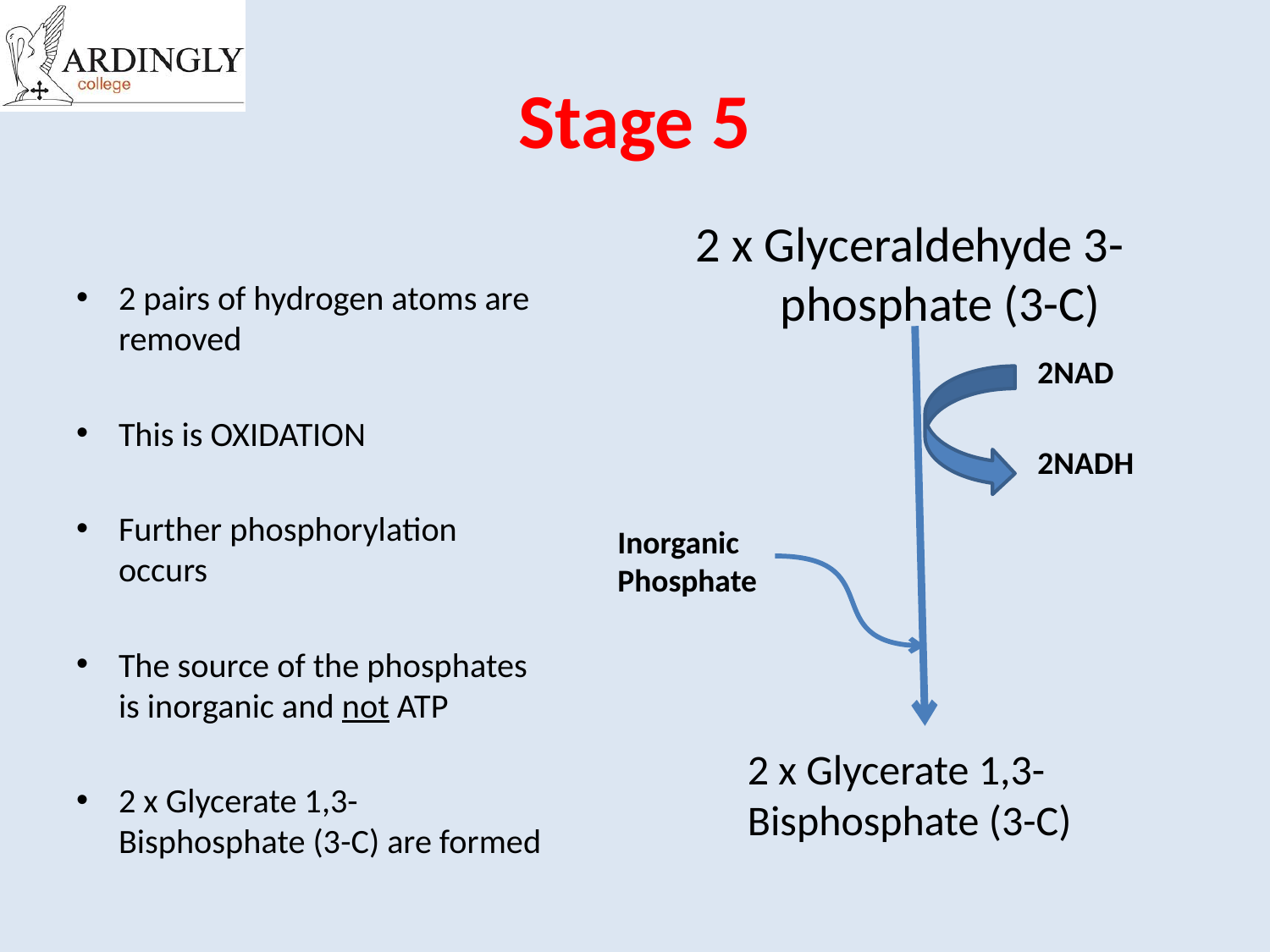

# Stage 5
2 x Glyceraldehyde 3-phosphate (3-C)

2 pairs of hydrogen atoms are removed

This is OXIDATION

Further phosphorylation occurs

The source of the phosphates is inorganic and not ATP

2 x Glycerate 1,3-Bisphosphate (3-C) are formed
2NAD

2NADH
Inorganic Phosphate
2 x Glycerate 1,3-Bisphosphate (3-C)